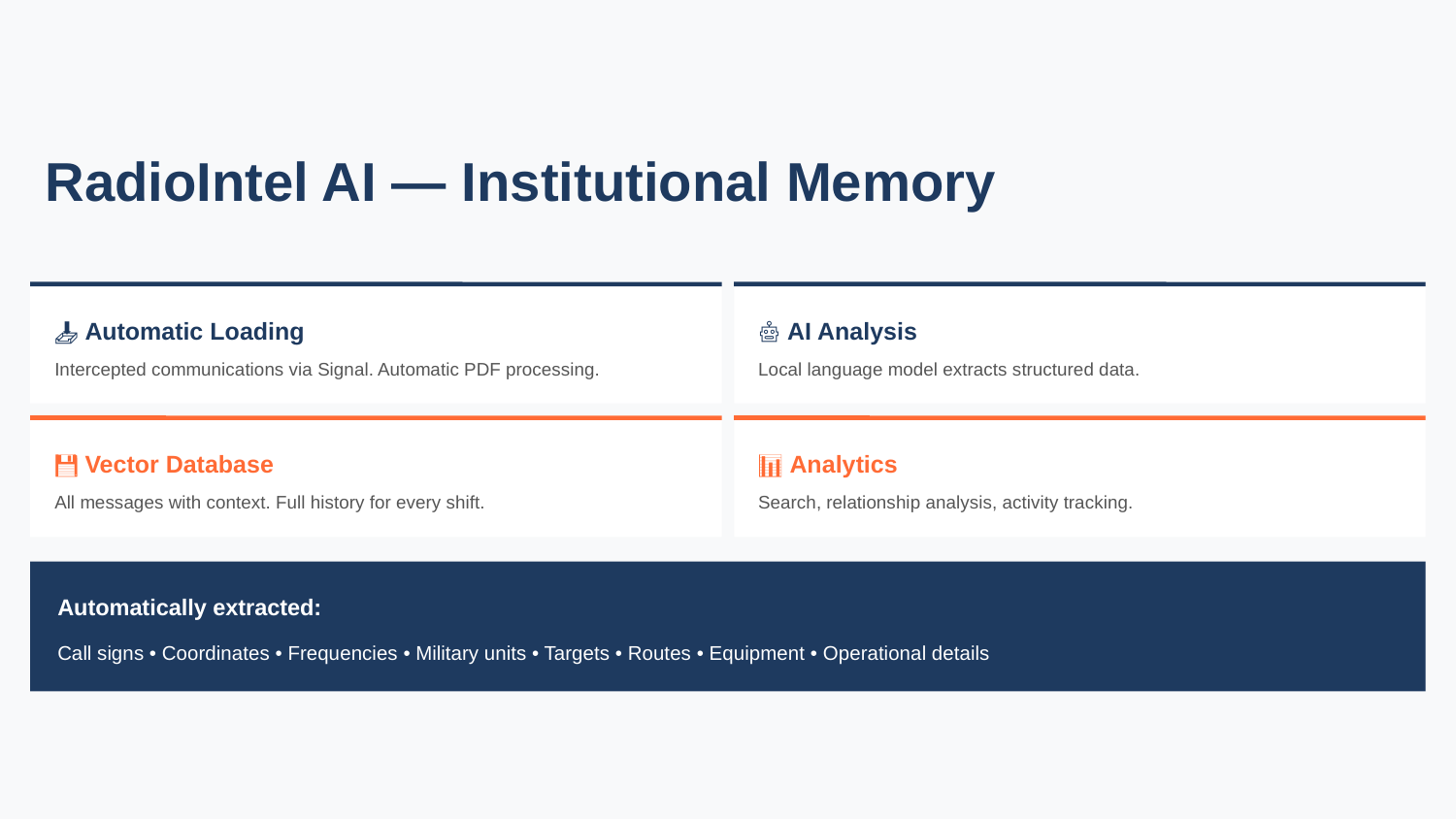

RadioIntel AI — Institutional Memory

📥 Automatic Loading
🤖 AI Analysis
Intercepted communications via Signal. Automatic PDF processing.
Local language model extracts structured data.

💾 Vector Database
📊 Analytics
All messages with context. Full history for every shift.
Search, relationship analysis, activity tracking.

Automatically extracted:
Call signs • Coordinates • Frequencies • Military units • Targets • Routes • Equipment • Operational details